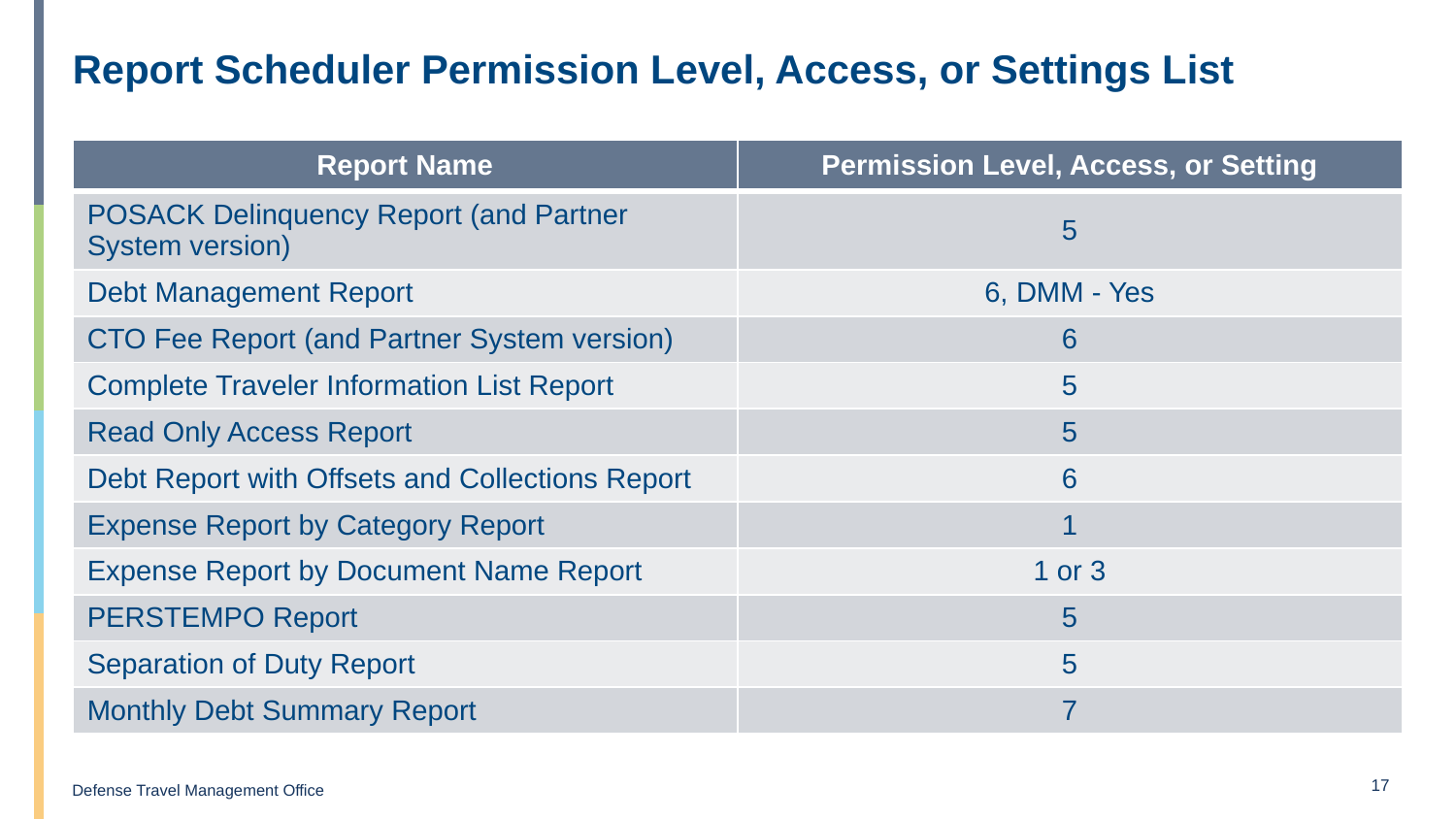

# Report Scheduler Permission Level, Access, or Settings List
| Report Name | Permission Level, Access, or Setting |
| --- | --- |
| POSACK Delinquency Report (and Partner System version) | 5 |
| Debt Management Report | 6, DMM - Yes |
| CTO Fee Report (and Partner System version) | 6 |
| Complete Traveler Information List Report | 5 |
| Read Only Access Report | 5 |
| Debt Report with Offsets and Collections Report | 6 |
| Expense Report by Category Report | 1 |
| Expense Report by Document Name Report | 1 or 3 |
| PERSTEMPO Report | 5 |
| Separation of Duty Report | 5 |
| Monthly Debt Summary Report | 7 |
17